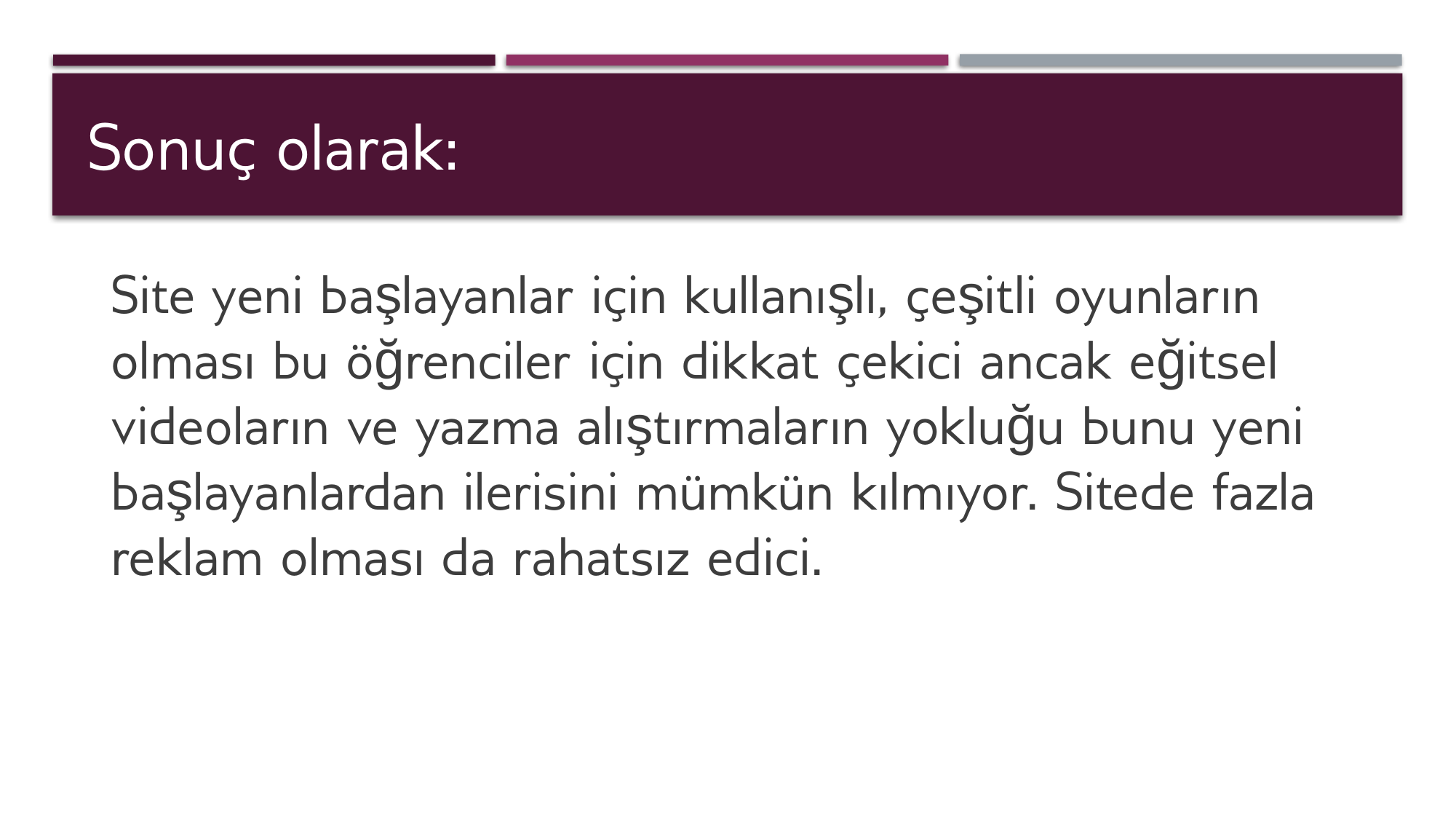

Sonuç olarak:
Site yeni başlayanlar için kullanışlı, çeşitli oyunların olması bu öğrenciler için dikkat çekici ancak eğitsel videoların ve yazma alıştırmaların yokluğu bunu yeni başlayanlardan ilerisini mümkün kılmıyor. Sitede fazla reklam olması da rahatsız edici.